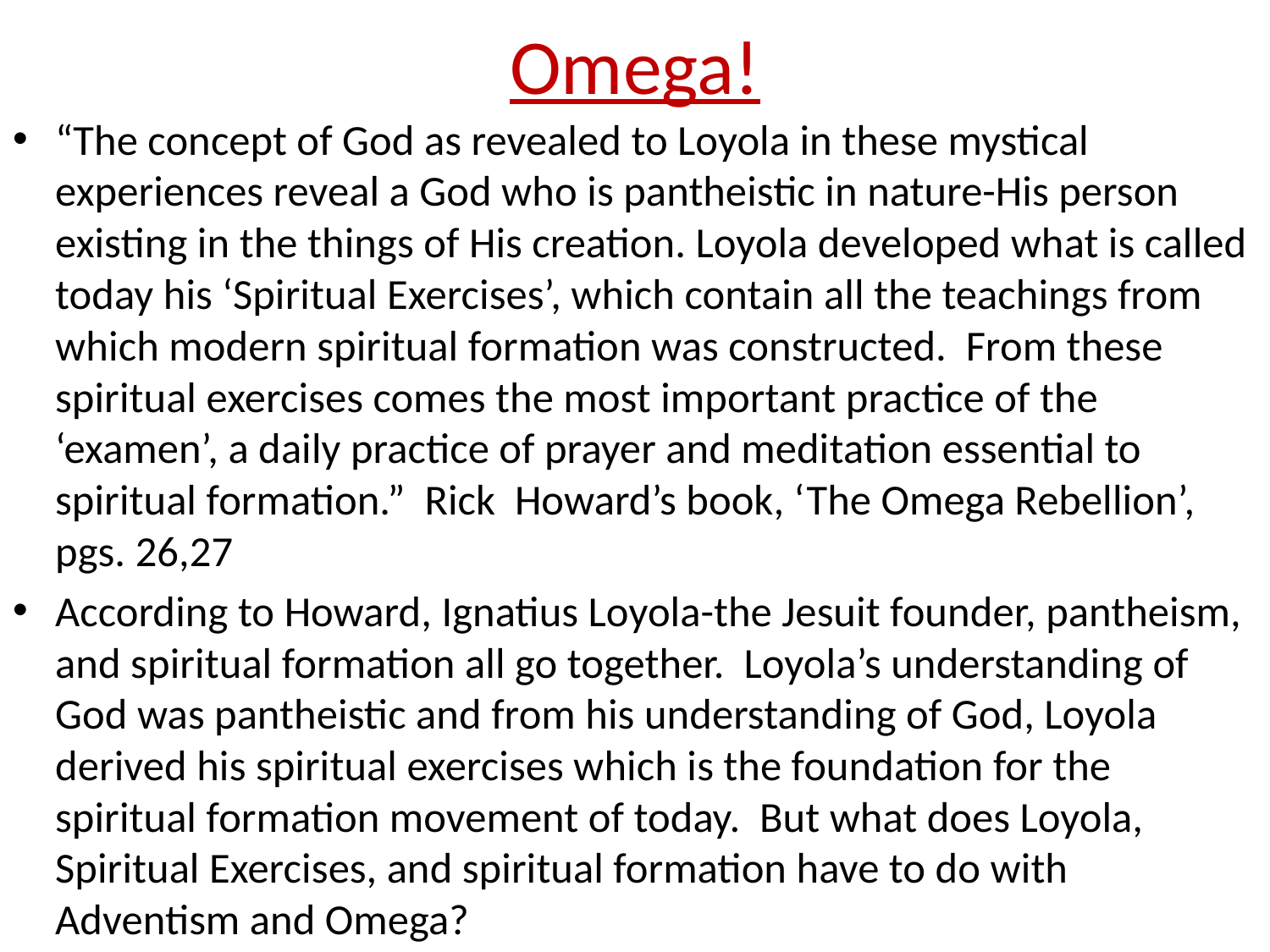

# Omega!
“The concept of God as revealed to Loyola in these mystical experiences reveal a God who is pantheistic in nature-His person existing in the things of His creation. Loyola developed what is called today his ‘Spiritual Exercises’, which contain all the teachings from which modern spiritual formation was constructed.  From these spiritual exercises comes the most important practice of the ‘examen’, a daily practice of prayer and meditation essential to spiritual formation.”  Rick  Howard’s book, ‘The Omega Rebellion’, pgs. 26,27
According to Howard, Ignatius Loyola-the Jesuit founder, pantheism, and spiritual formation all go together.  Loyola’s understanding of God was pantheistic and from his understanding of God, Loyola derived his spiritual exercises which is the foundation for the spiritual formation movement of today.  But what does Loyola, Spiritual Exercises, and spiritual formation have to do with Adventism and Omega?